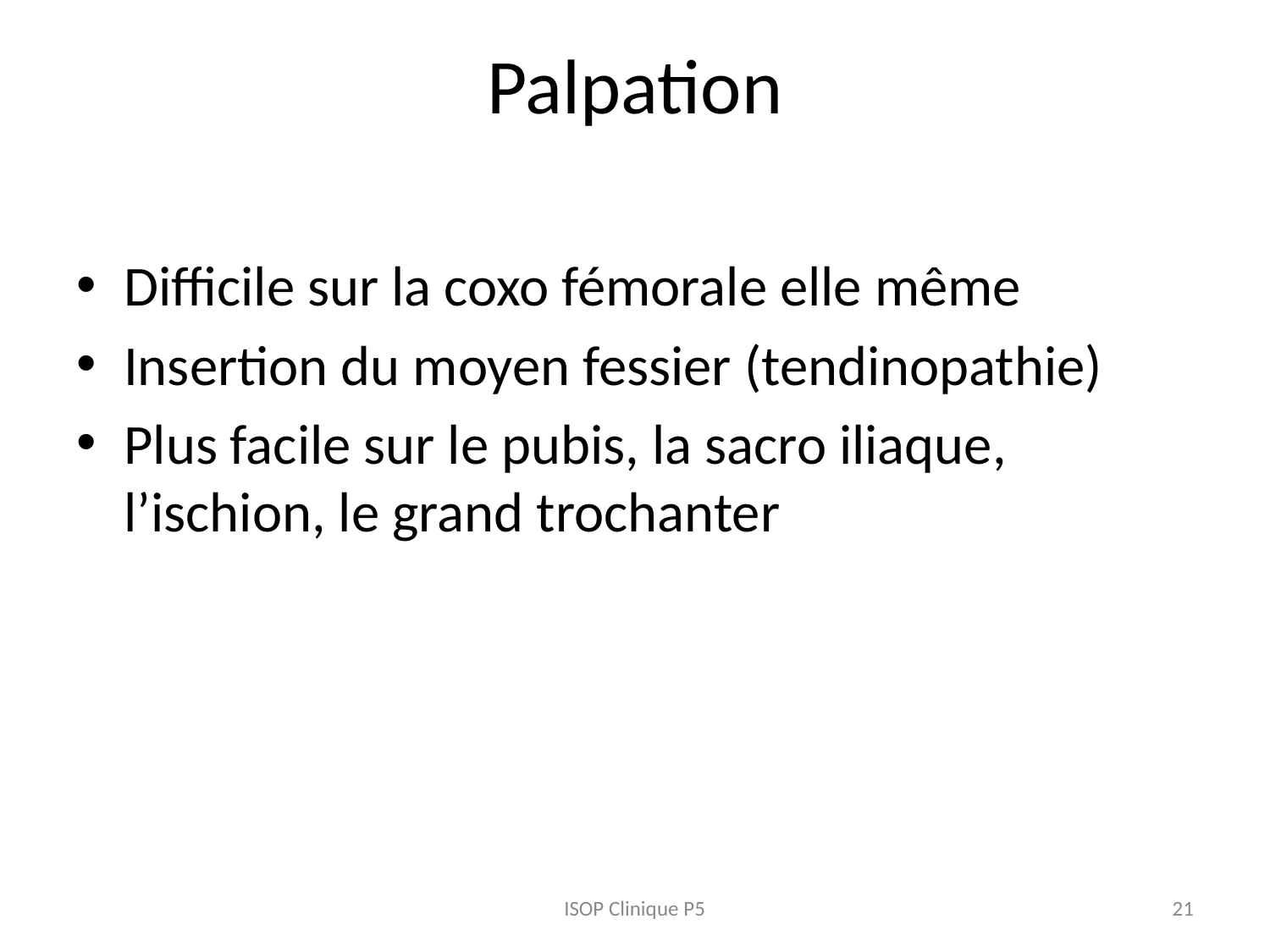

# Palpation
Difficile sur la coxo fémorale elle même
Insertion du moyen fessier (tendinopathie)
Plus facile sur le pubis, la sacro iliaque, l’ischion, le grand trochanter
ISOP Clinique P5
21